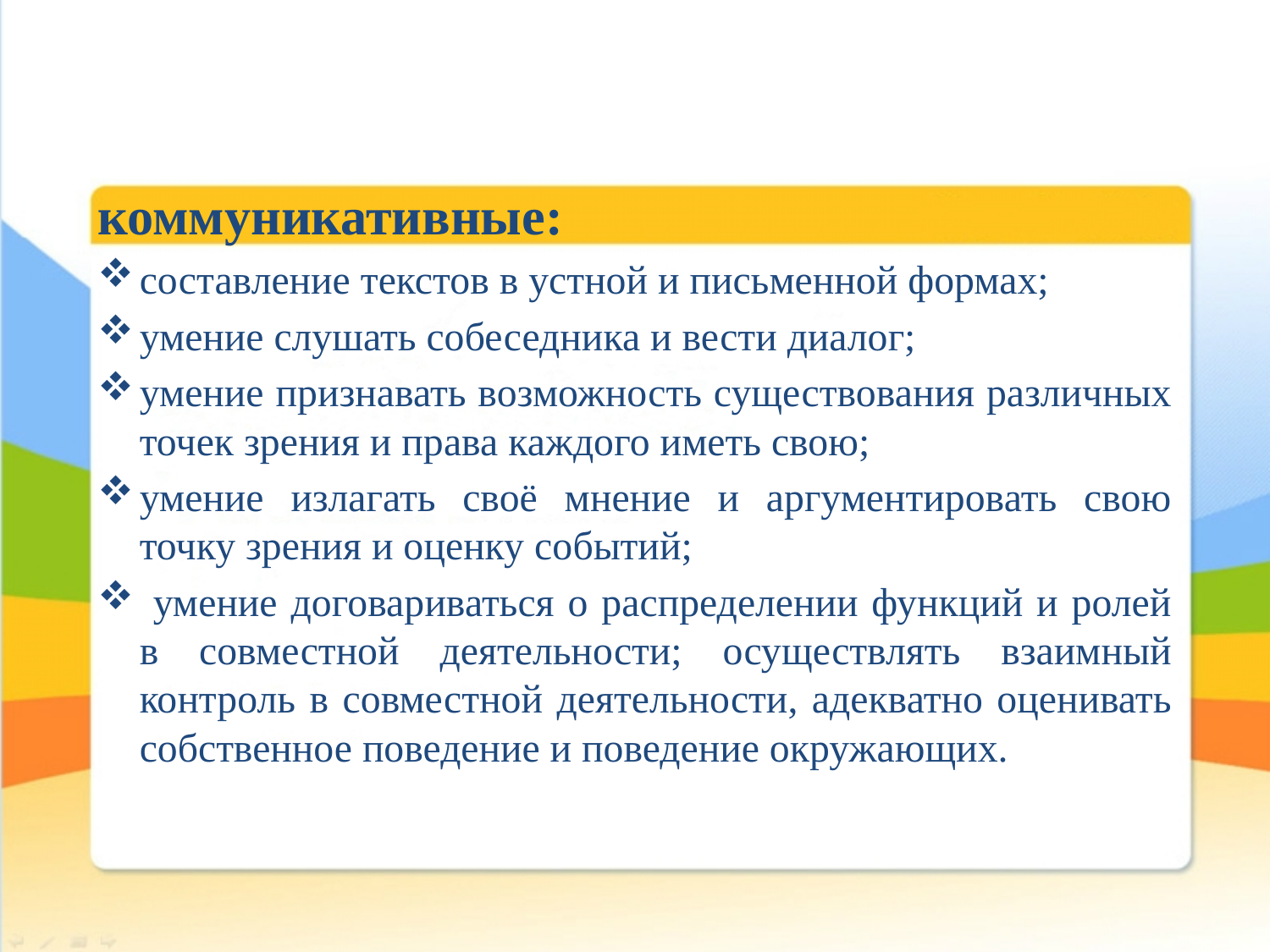

коммуникативные:
составление текстов в устной и письменной формах;
умение слушать собеседника и вести диалог;
умение признавать возможность существования различных точек зрения и права каждого иметь свою;
умение излагать своё мнение и аргументировать свою точку зрения и оценку событий;
 умение договариваться о распределении функций и ролей в совместной деятельности; осуществлять взаимный контроль в совместной деятельности, адекватно оценивать собственное поведение и поведение окружающих.